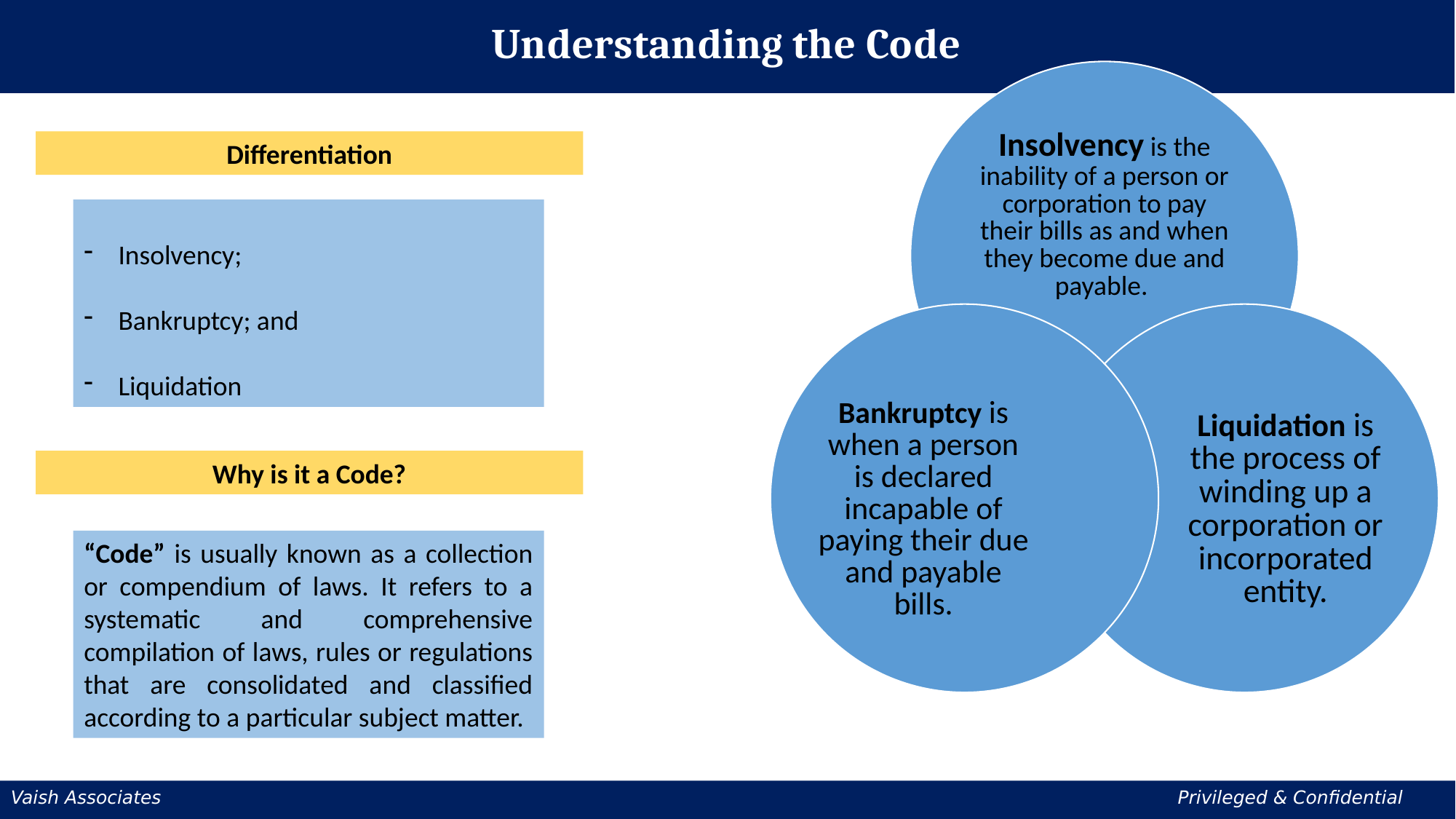

Understanding the Code
Insolvency is the inability of a person or corporation to pay their bills as and when they become due and payable.
Liquidation is the process of winding up a corporation or incorporated entity.
Bankruptcy is when a person is declared incapable of paying their due and payable bills.
Differentiation
Insolvency;
Bankruptcy; and
Liquidation
Why is it a Code?
“Code” is usually known as a collection or compendium of laws. It refers to a systematic and comprehensive compilation of laws, rules or regulations that are consolidated and classified according to a particular subject matter.
Vaish Associates									             Privileged & Confidential